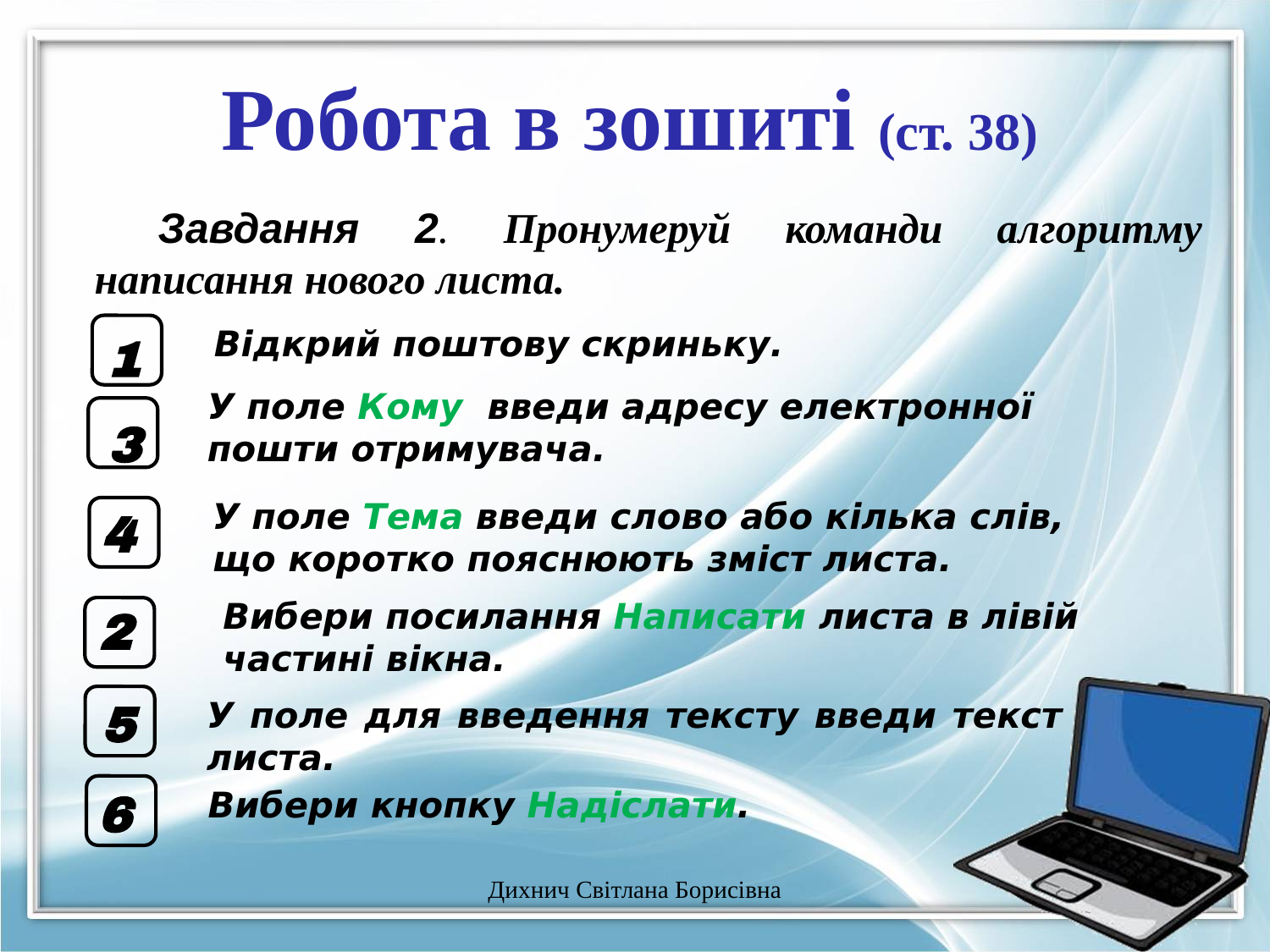

Робота в зошиті (ст. 38)
Завдання 2. Пронумеруй команди алгоритму написання нового листа.

Відкрий поштову скриньку.
1
У поле Кому  введи адресу електронної
пошти отримувача.

3
У поле Тема введи слово або кілька слів,
що коротко пояснюють зміст листа.

4
Вибери посилання Написати листа в лівій
частині вікна.

2
5

У поле для введення тексту введи текст листа.
6

Вибери кнопку Надіслати.
Дихнич Світлана Борисівна